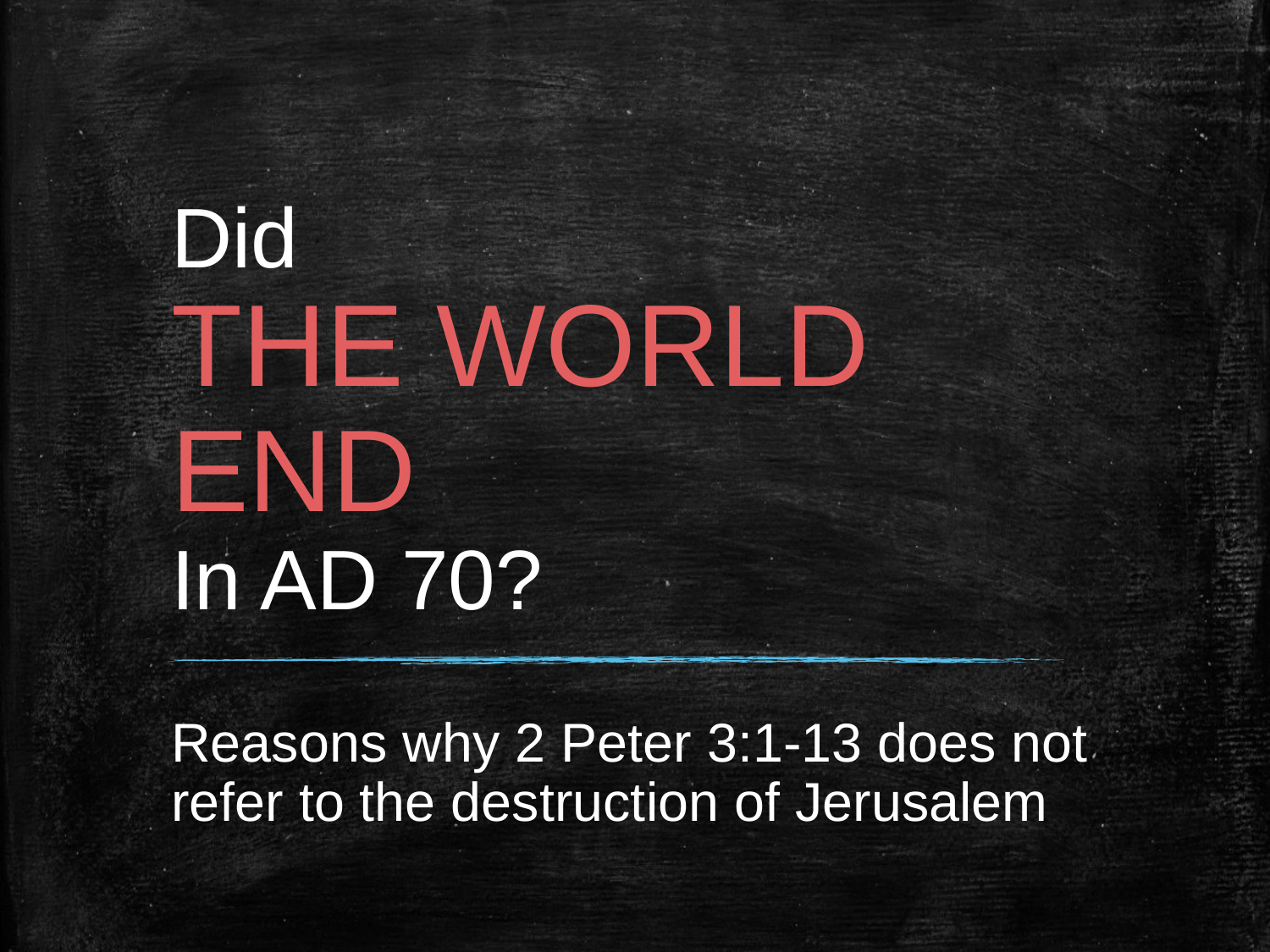

# Did THE WORLD END In AD 70?
Reasons why 2 Peter 3:1-13 does not refer to the destruction of Jerusalem